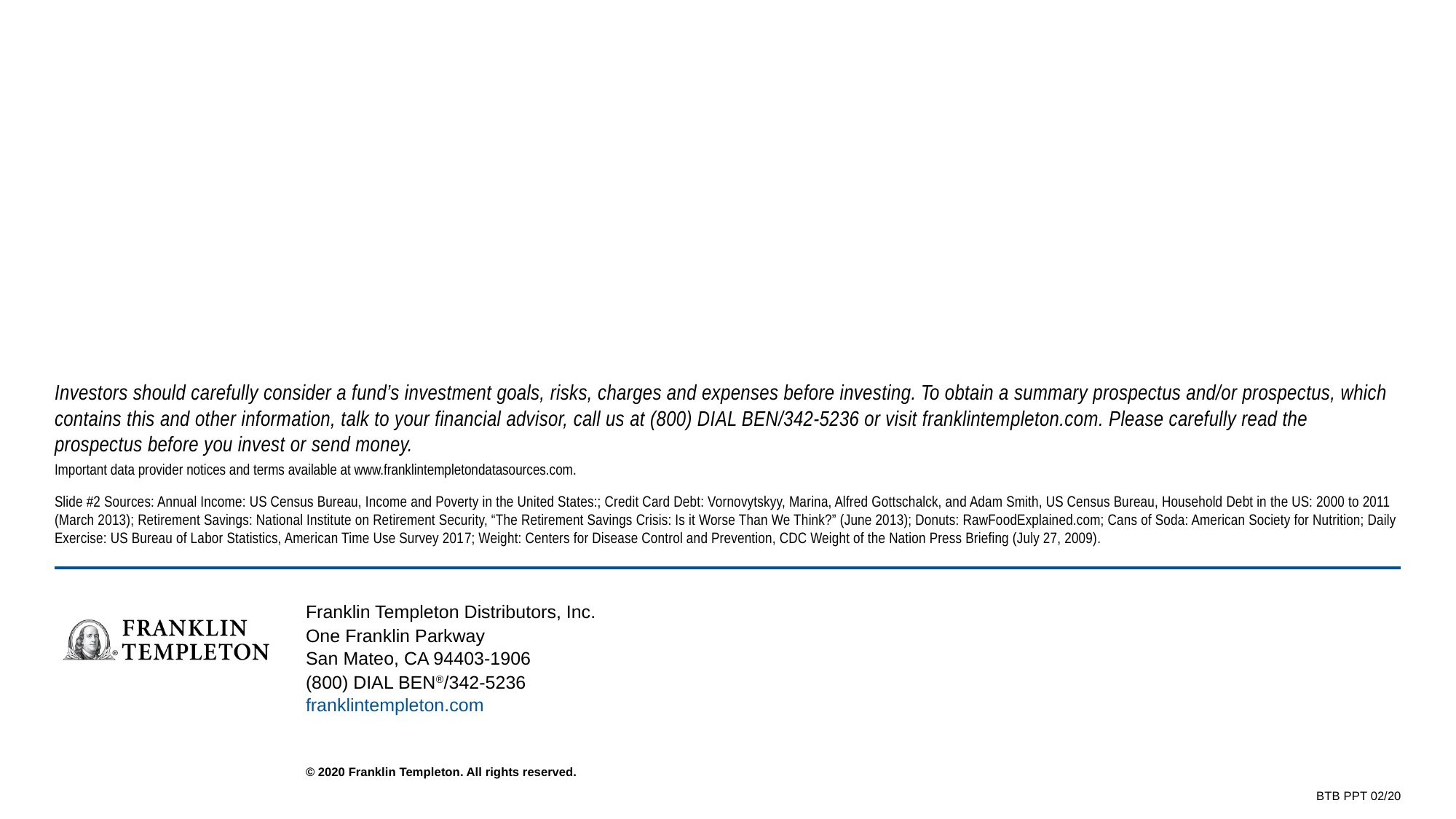

Investors should carefully consider a fund’s investment goals, risks, charges and expenses before investing. To obtain a summary prospectus and/or prospectus, which contains this and other information, talk to your financial advisor, call us at (800) DIAL BEN/342-5236 or visit franklintempleton.com. Please carefully read the prospectus before you invest or send money.
Important data provider notices and terms available at www.franklintempletondatasources.com.
Slide #2 Sources: Annual Income: US Census Bureau, Income and Poverty in the United States:; Credit Card Debt: Vornovytskyy, Marina, Alfred Gottschalck, and Adam Smith, US Census Bureau, Household Debt in the US: 2000 to 2011 (March 2013); Retirement Savings: National Institute on Retirement Security, “The Retirement Savings Crisis: Is it Worse Than We Think?” (June 2013); Donuts: RawFoodExplained.com; Cans of Soda: American Society for Nutrition; Daily Exercise: US Bureau of Labor Statistics, American Time Use Survey 2017; Weight: Centers for Disease Control and Prevention, CDC Weight of the Nation Press Briefing (July 27, 2009).
Franklin Templeton Distributors, Inc.
One Franklin Parkway
San Mateo, CA 94403-1906
(800) DIAL BEN®/342-5236
franklintempleton.com

BTB PPT 02/20